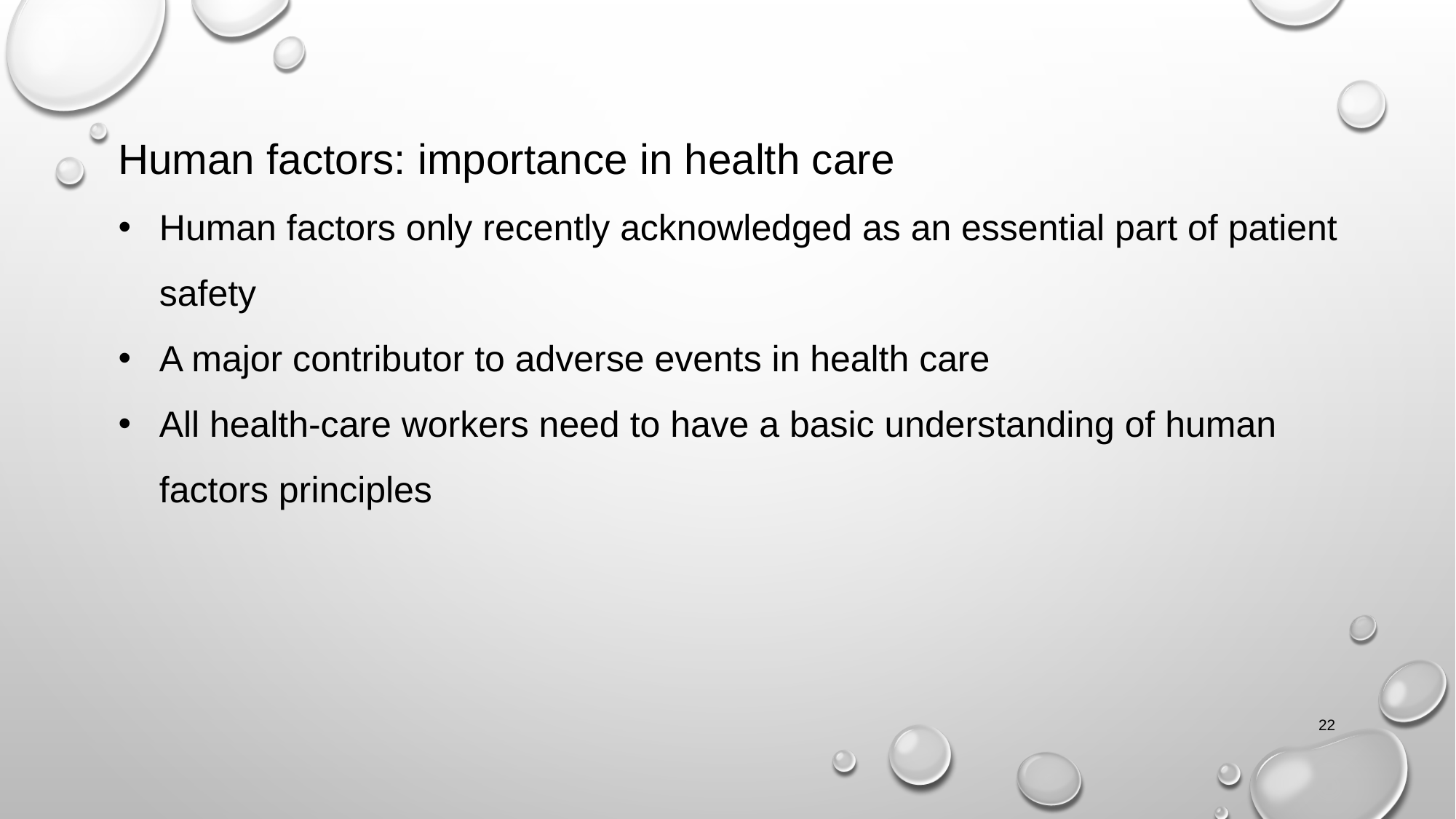

Human factors: importance in health care
Human factors only recently acknowledged as an essential part of patient safety
A major contributor to adverse events in health care
All health-care workers need to have a basic understanding of human factors principles

22